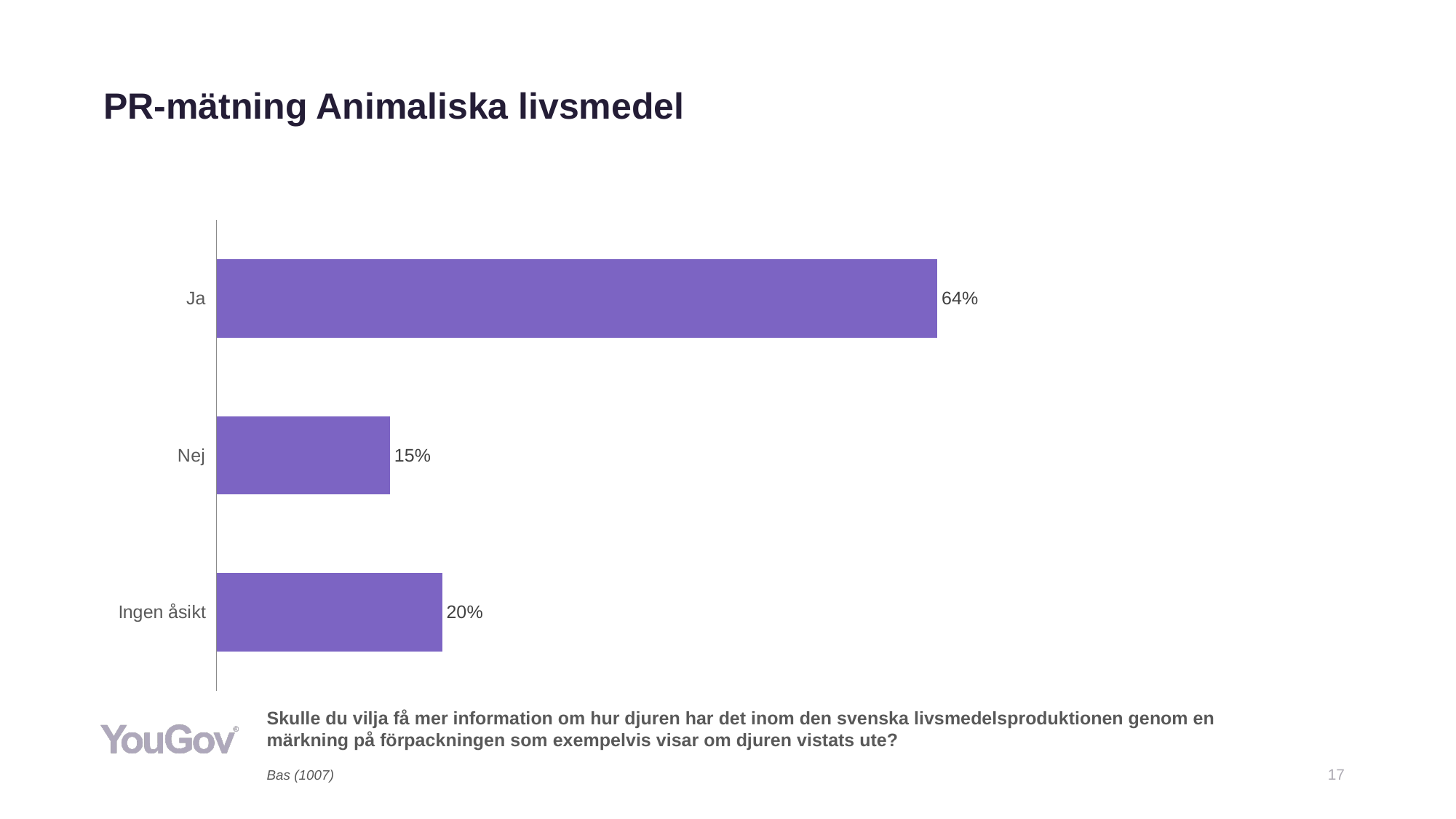

# PR-mätning Animaliska livsmedel

### Chart

| Category | Total (n=1007) |
|---|---|
| Ja | 0.6436 |
| Nej | 0.1549 |
| Ingen åsikt | 0.2015 |
Skulle du vilja få mer information om hur djuren har det inom den svenska livsmedelsproduktionen genom en märkning på förpackningen som exempelvis visar om djuren vistats ute?
Bas (1007)